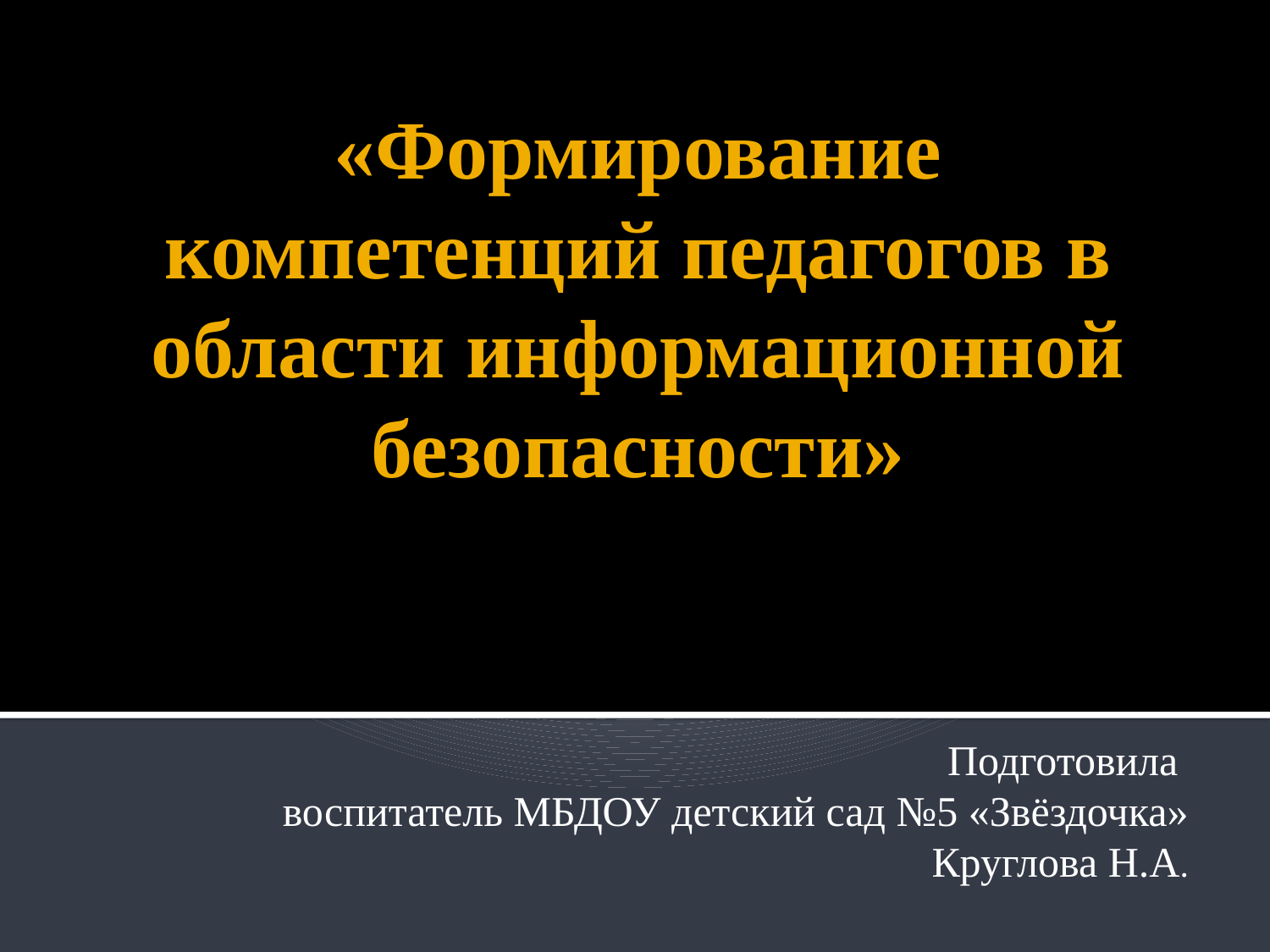

# «Формирование компетенций педагогов в области информационной безопасности»
Подготовила
воспитатель МБДОУ детский сад №5 «Звёздочка»
Круглова Н.А.